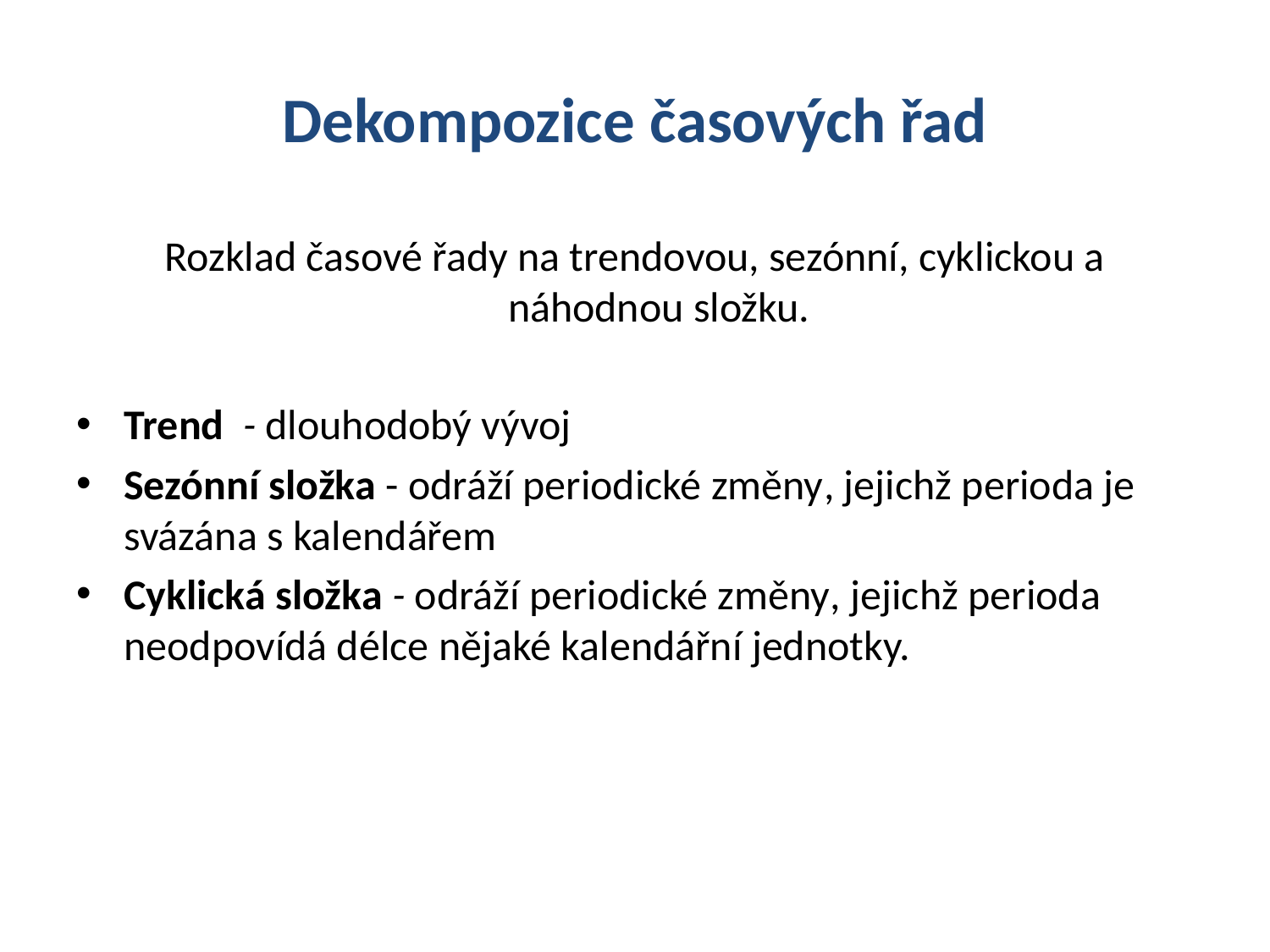

# Dekompozice časových řad
Rozklad časové řady na trendovou, sezónní, cyklickou a náhodnou složku.

Trend  - dlouhodobý vývoj
Sezónní složka - odráží periodické změny, jejichž perioda je svázána s kalendářem
Cyklická složka - odráží periodické změny, jejichž perioda neodpovídá délce nějaké kalendářní jednotky.